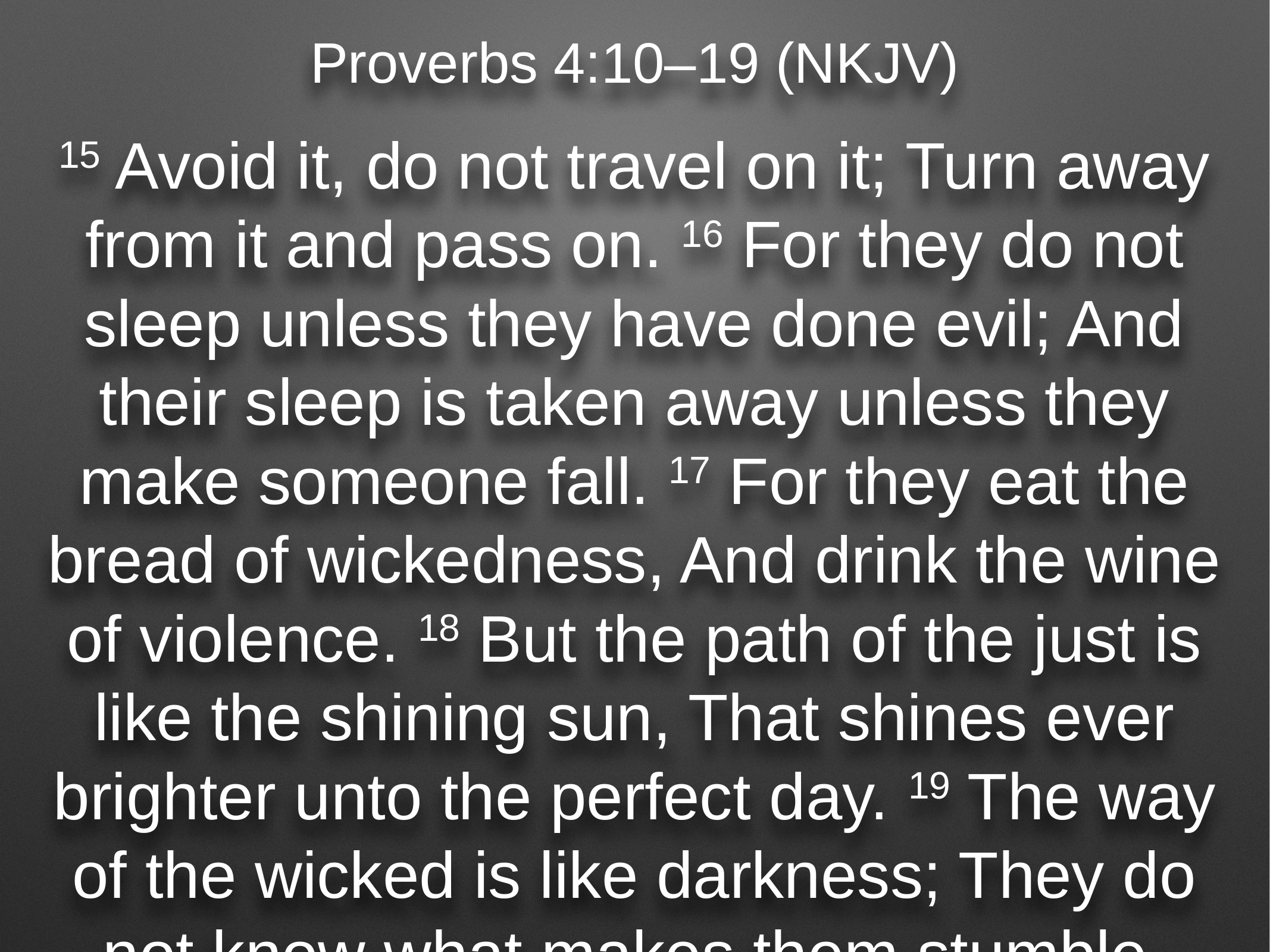

Proverbs 4:10–19 (NKJV)
15 Avoid it, do not travel on it; Turn away from it and pass on. 16 For they do not sleep unless they have done evil; And their sleep is taken away unless they make someone fall. 17 For they eat the bread of wickedness, And drink the wine of violence. 18 But the path of the just is like the shining sun, That shines ever brighter unto the perfect day. 19 The way of the wicked is like darkness; They do not know what makes them stumble.